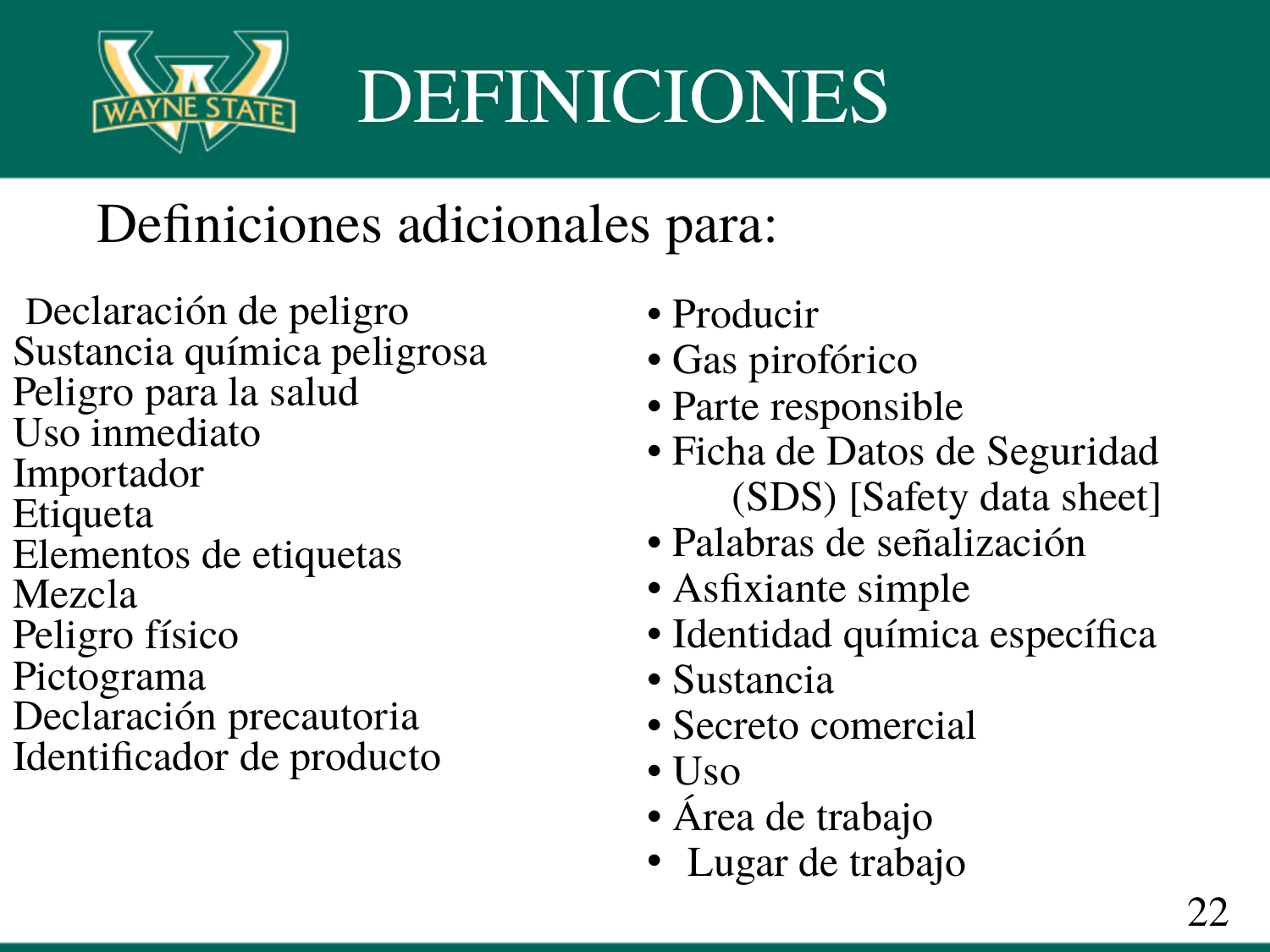

# DEFINICIONES
Definiciones adicionales para:
 Declaración de peligro
Sustancia química peligrosa
Peligro para la salud
Uso inmediato
Importador
Etiqueta
Elementos de etiquetas
Mezcla
Peligro físico
Pictograma
Declaración precautoria
Identificador de producto

• Producir
• Gas pirofórico
• Parte responsible
• Ficha de Datos de Seguridad              (SDS) [Safety data sheet]
• Palabras de señalización
• Asfixiante simple
• Identidad química específica
• Sustancia
• Secreto comercial
• Uso
• Área de trabajo
 Lugar de trabajo

22